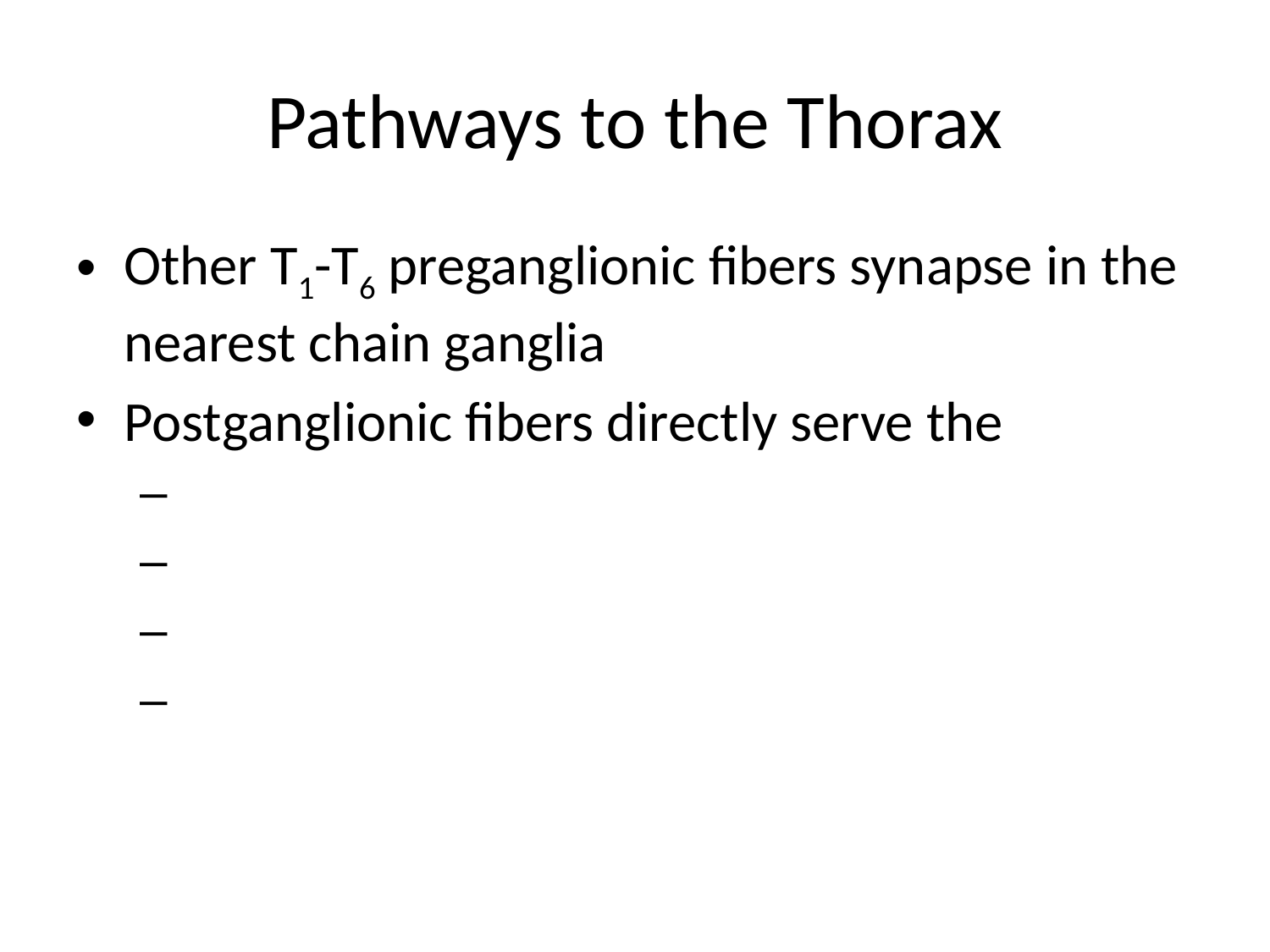

# Pathways to the Thorax
Other T1-T6 preganglionic fibers synapse in the nearest chain ganglia
Postganglionic fibers directly serve the